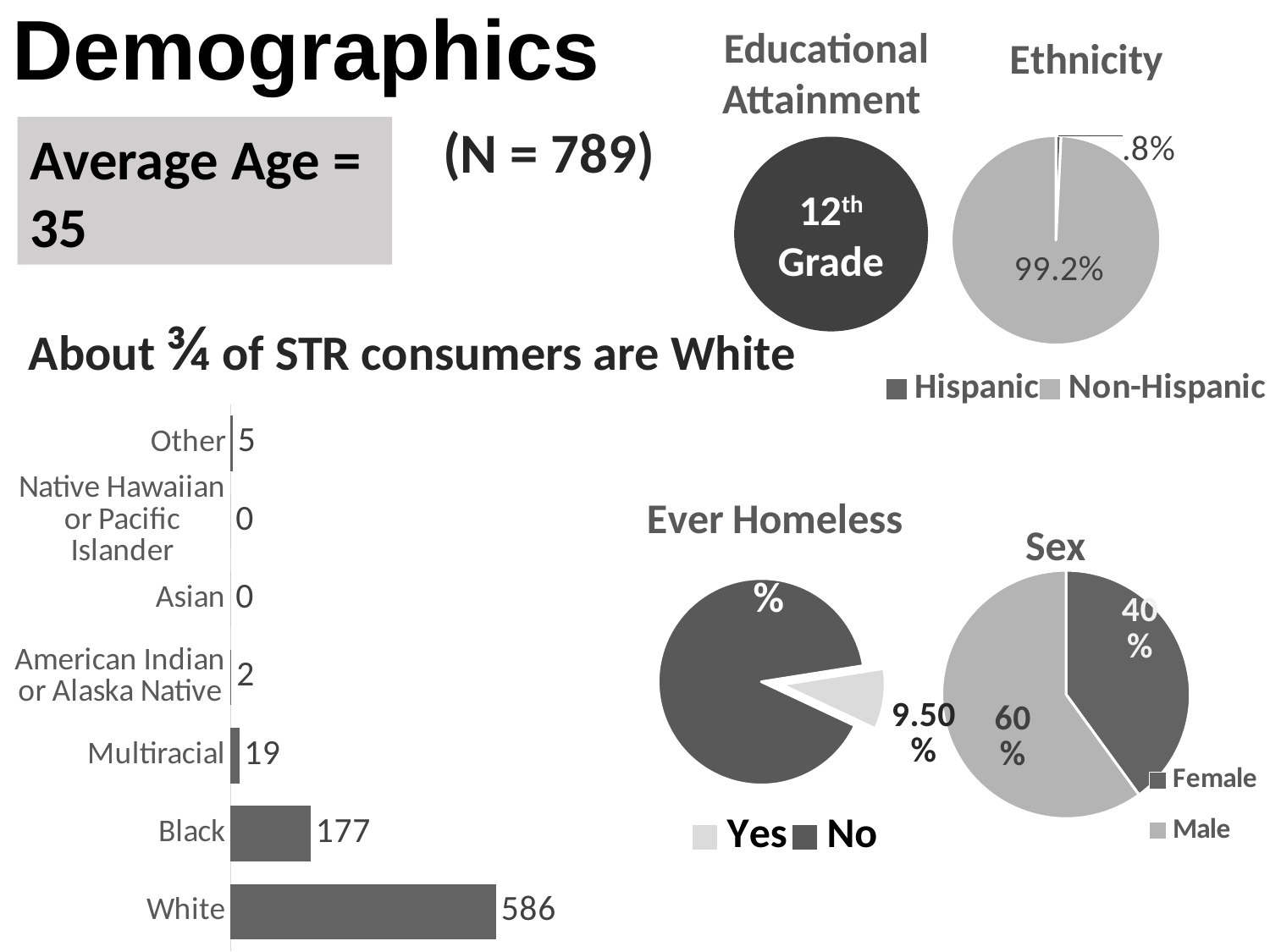

### Chart: Ethnicity

| Category |  |
|---|---|
| Hispanic | 0.8 |
| Non-Hispanic | 99.2 |
Demographics
Educational
Attainment
(N = 789)
Average Age = 35
12th
Grade

About ¾ of STR consumers are White

### Chart

| Category |  |
|---|---|
| White | 586.0 |
| Black | 177.0 |
| Multiracial | 19.0 |
| American Indian or Alaska Native | 2.0 |
| Asian | 0.0 |
| Native Hawaiian or Pacific Islander | 0.0 |
| Other | 5.0 |

### Chart: Ever Homeless

| Category |  |
|---|---|
| Yes | 0.095 |
| No | 0.905 |

### Chart: Sex

| Category |  |
|---|---|
| Female | 0.4 |
| Male | 0.6 |